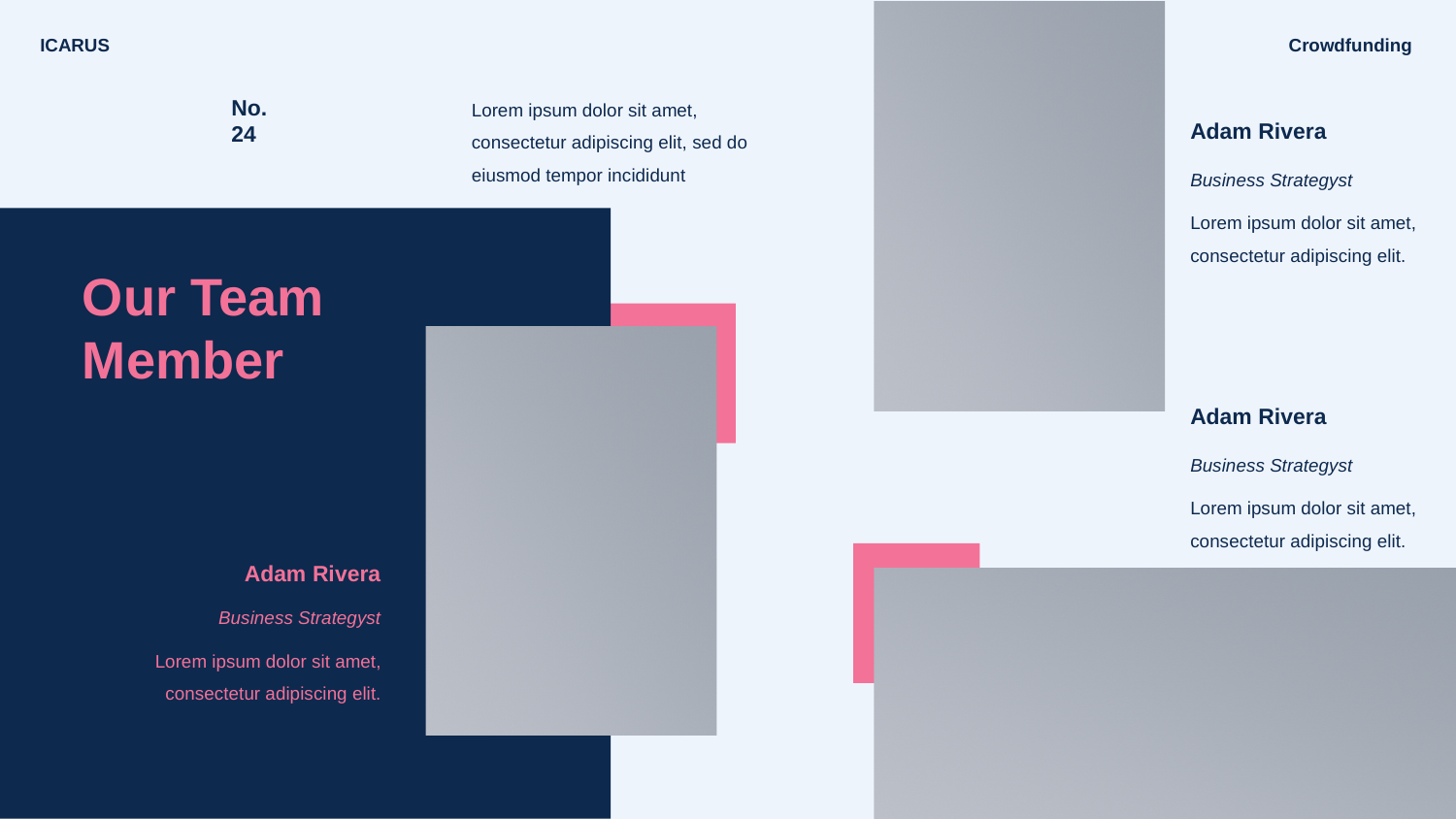

ICARUS
Crowdfunding
Lorem ipsum dolor sit amet, consectetur adipiscing elit, sed do eiusmod tempor incididunt
No.
24
Adam Rivera
Business Strategyst
Lorem ipsum dolor sit amet, consectetur adipiscing elit.
Our Team
Member
Adam Rivera
Business Strategyst
Lorem ipsum dolor sit amet, consectetur adipiscing elit.
Adam Rivera
Business Strategyst
Lorem ipsum dolor sit amet, consectetur adipiscing elit.